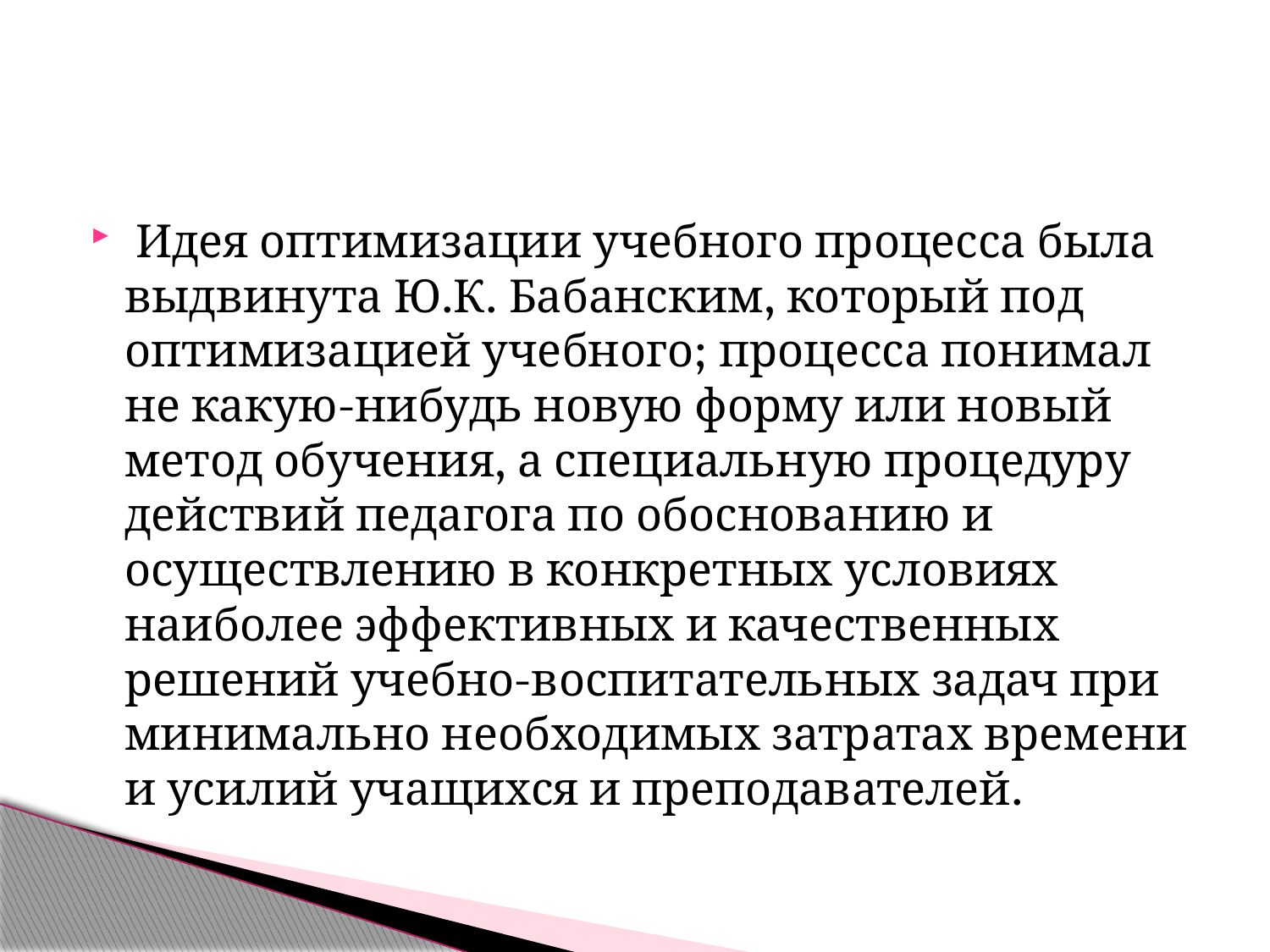

#
 Идея оптимизации учебного процесса была выдвинута Ю.К. Бабанским, который под оптимизацией учебного; процесса понимал не какую-нибудь новую форму или новый метод обучения, а специальную процедуру действий педагога по обоснованию и осуществлению в конкретных условиях наиболее эффективных и качественных решений учебно-воспитательных задач при минимально необходимых затратах времени и усилий учащихся и преподавателей.